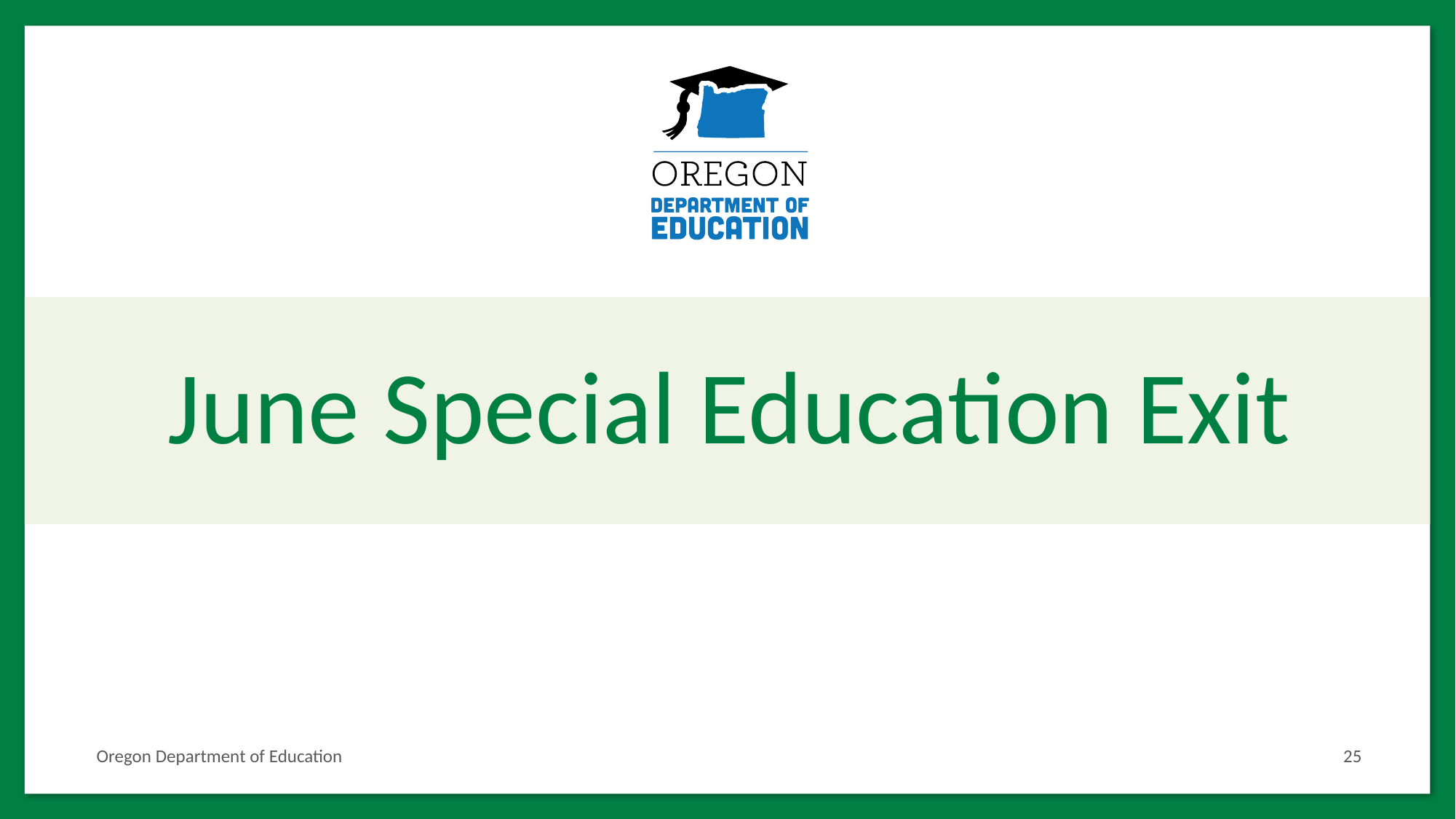

# June Special Education Exit
Oregon Department of Education
25